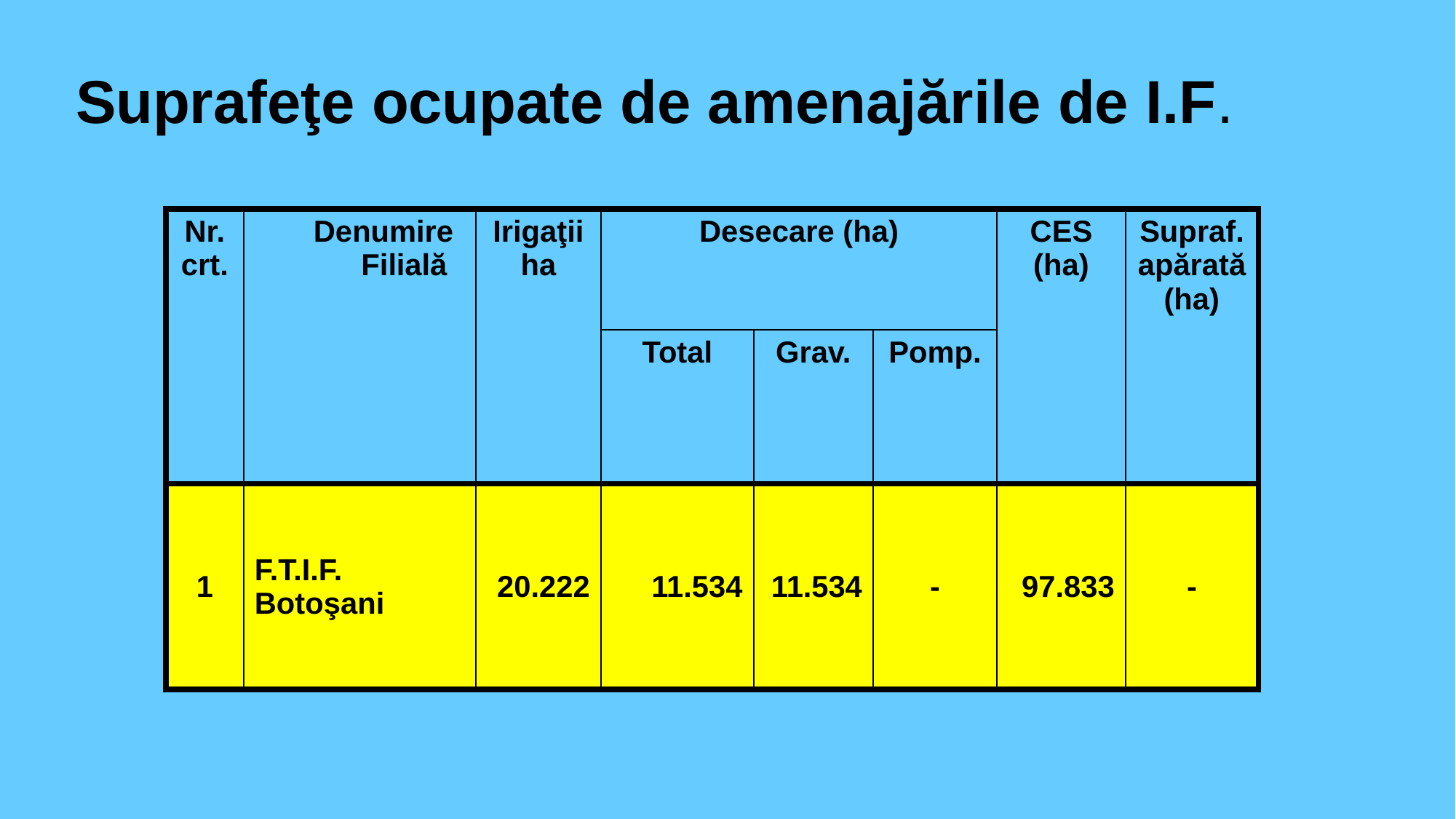

Suprafeţe ocupate de amenajările de I.F.
| Nr. crt. | Denumire Filială | Irigaţii ha | Desecare (ha) |  |  | CES (ha) | Supraf. apărată (ha) |
| --- | --- | --- | --- | --- | --- | --- | --- |
|  |  |  | Total | Grav. | Pomp. |  |  |
| 1 | F.T.I.F. Botoşani | 20.222 | 11.534 | 11.534 | - | 97.833 | - |